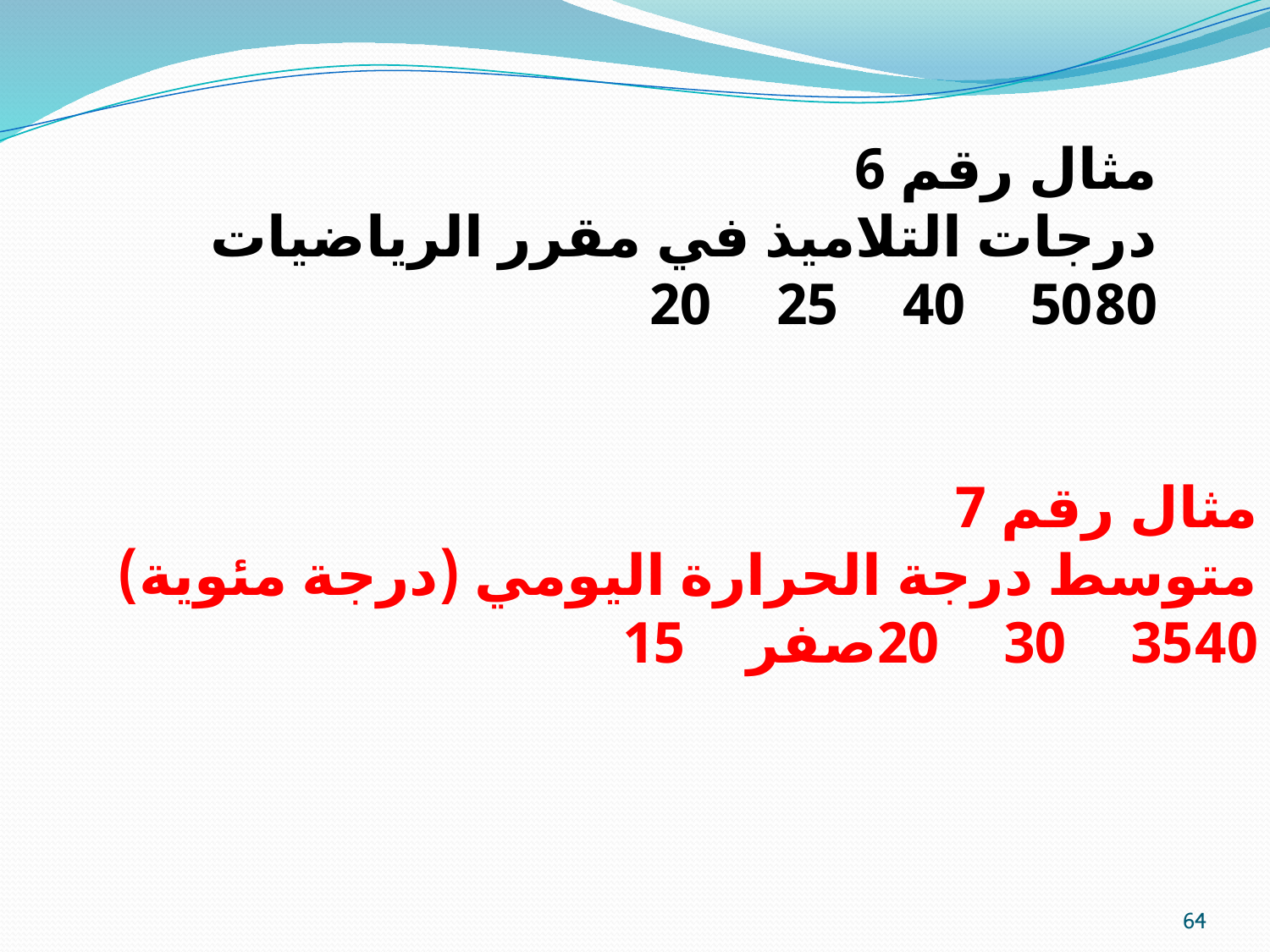

مثال رقم 6
درجات التلاميذ في مقرر الرياضيات
80	50	40	25	20
مثال رقم 7
متوسط درجة الحرارة اليومي (درجة مئوية)
40	35	30	20	صفر	15

64